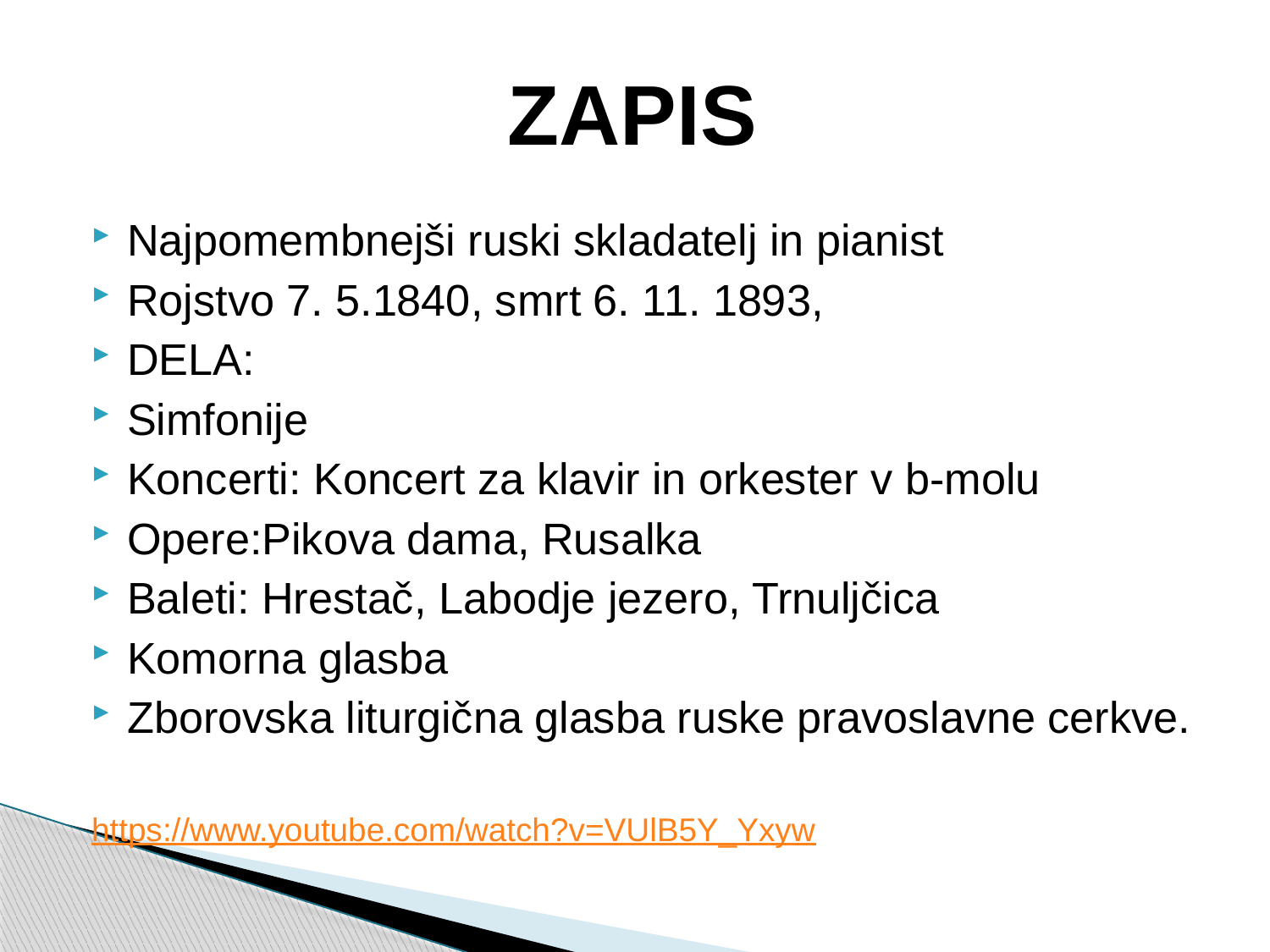

# ZAPIS
Najpomembnejši ruski skladatelj in pianist
Rojstvo 7. 5.1840, smrt 6. 11. 1893,
DELA:
Simfonije
Koncerti: Koncert za klavir in orkester v b-molu
Opere:Pikova dama, Rusalka
Baleti: Hrestač, Labodje jezero, Trnuljčica
Komorna glasba
Zborovska liturgična glasba ruske pravoslavne cerkve.

https://www.youtube.com/watch?v=VUlB5Y_Yxyw